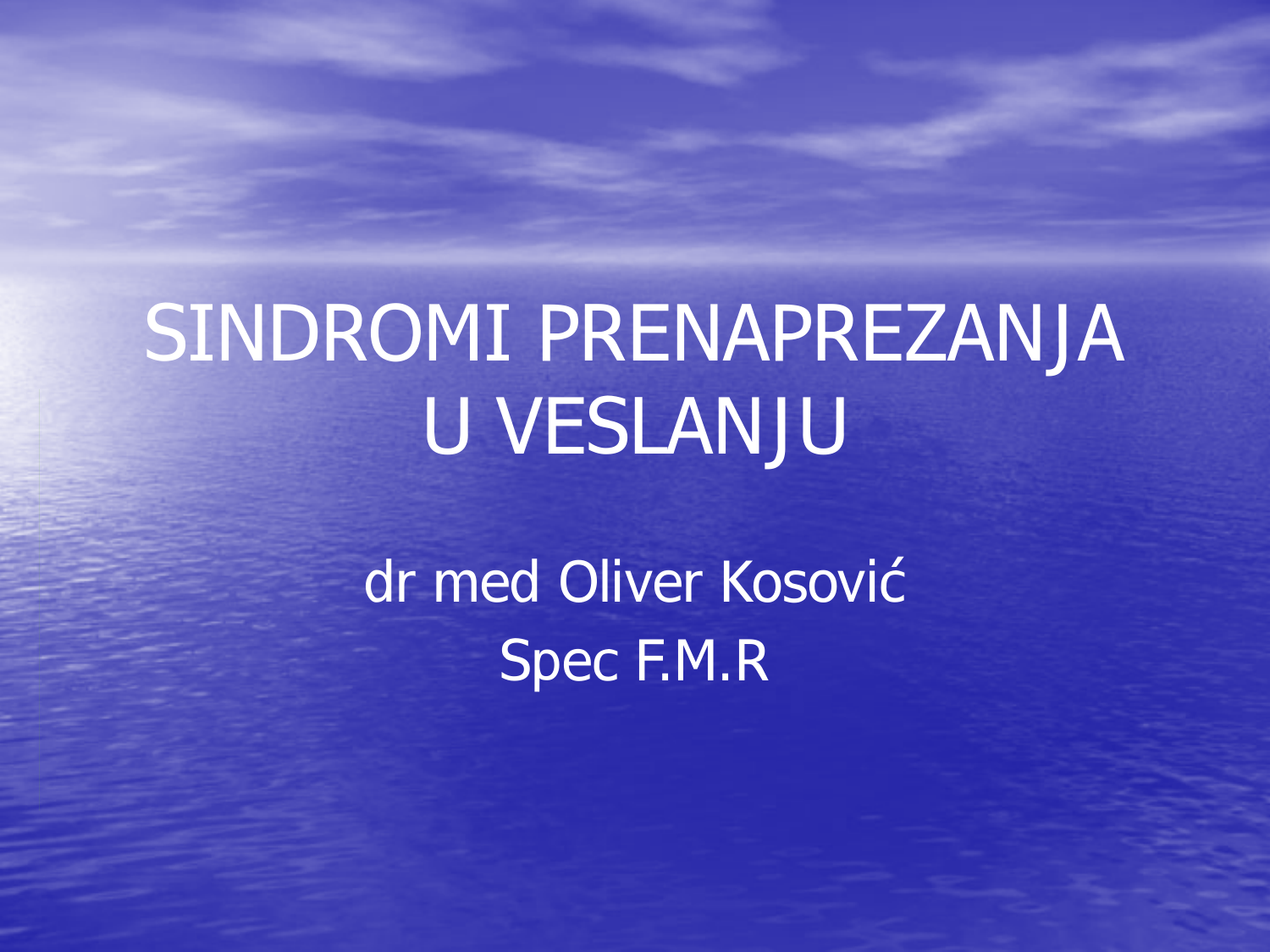

# SINDROMI PRENAPREZANJA U VESLANJU
dr med Oliver Kosović
Spec F.M.R